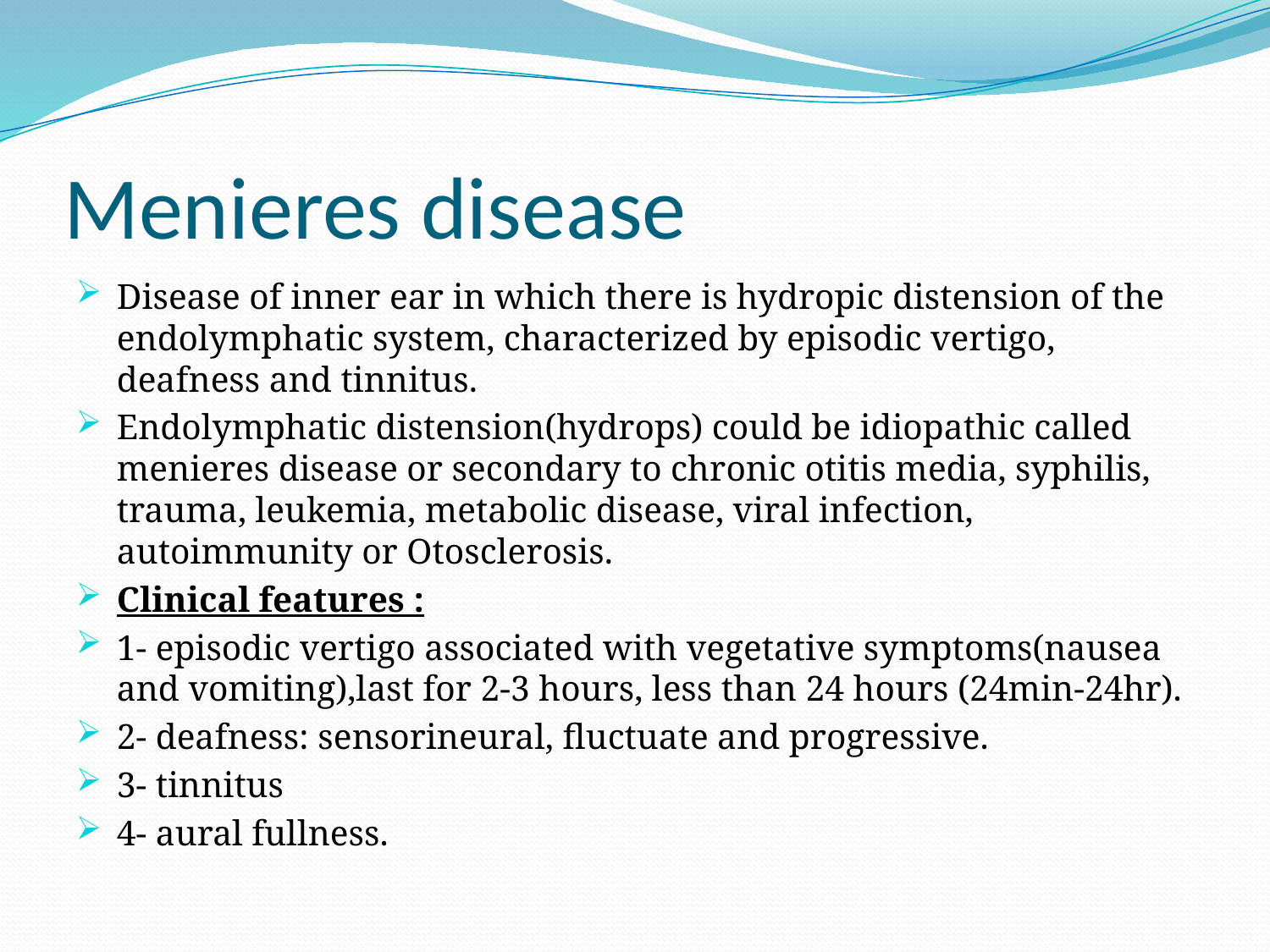

# Menieres disease
Disease of inner ear in which there is hydropic distension of the endolymphatic system, characterized by episodic vertigo, deafness and tinnitus.
Endolymphatic distension(hydrops) could be idiopathic called menieres disease or secondary to chronic otitis media, syphilis, trauma, leukemia, metabolic disease, viral infection, autoimmunity or Otosclerosis.
Clinical features :
1- episodic vertigo associated with vegetative symptoms(nausea and vomiting),last for 2-3 hours, less than 24 hours (24min-24hr).
2- deafness: sensorineural, fluctuate and progressive.
3- tinnitus
4- aural fullness.